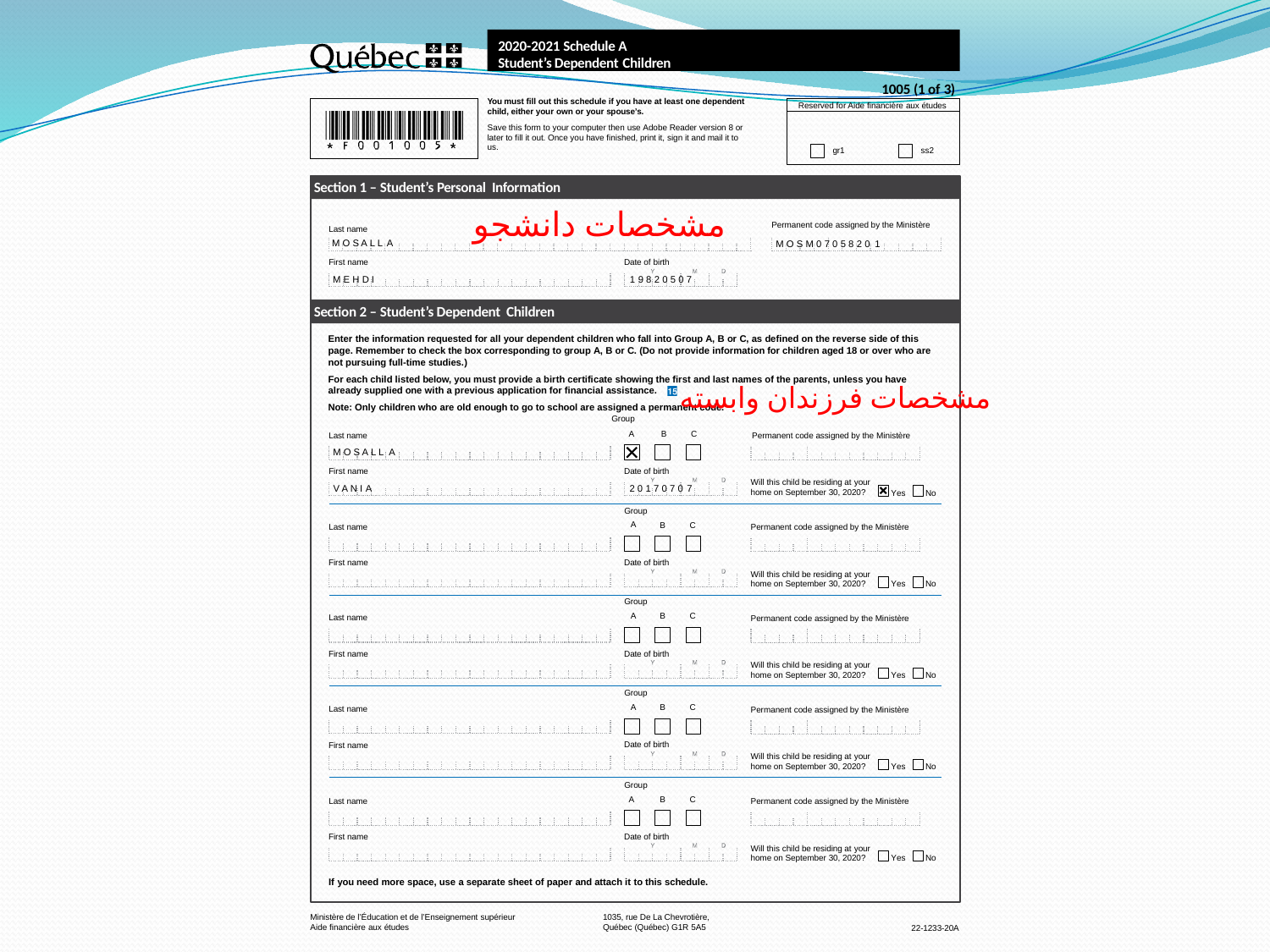

2020-2021 Schedule A  Student’s Dependent Children

1005 (1 of 3)
You must fill out this schedule if you have at least one dependent  child, either your own or your spouse’s.
Save this form to your computer then use Adobe Reader version 8 or
later to fill it out. Once you have finished, print it, sign it and mail it to us.

Reserved for Aide financière aux études

gr1	ss2

Section 1 – Student’s Personal Information
مشخصات دانشجو
Permanent code assigned by the Ministère
Last name
M O S A L L A
M O S M 0 7 0 5 8 2 0 1

Date of birth
1 9 8 2 0 5 0 7
First name
M E H D I

Section 2 – Student’s Dependent Children
Enter the information requested for all your dependent children who fall into Group A, B or C, as defined on the reverse side of this  page. Remember to check the box corresponding to group A, B or C. (Do not provide information for children aged 18 or over who are  not pursuing full-time studies.)
For each child listed below, you must provide a birth certificate showing the first and last names of the parents, unless you have  already supplied one with a previous application for financial assistance.
Note: Only children who are old enough to go to school are assigned a permanent code.
Group
مشخصات فرزندان وابسته

Last name	Permanent code assigned by the Ministère
M O S A L L A
A	B	C

Date of birth
2 0 1 7 0 7 0 7
First name
V A N I A

Will this child be residing at your
home on September 30, 2020?

Yes
No

Group  A

B
C
Last name
Permanent code assigned by the Ministère

Date of birth
First name
Will this child be residing at your
home on September 30, 2020?

Yes
No

Group  A

B
C
Last name
Permanent code assigned by the Ministère

Date of birth
First name
Will this child be residing at your
home on September 30, 2020?

Yes
No

Group  A

B
C
Last name
Permanent code assigned by the Ministère

Date of birth
First name
Will this child be residing at your
home on September 30, 2020?

Yes
No

Group
A
B
C
Last name
Permanent code assigned by the Ministère

Date of birth
First name
Will this child be residing at your
home on September 30, 2020?

Yes
No

If you need more space, use a separate sheet of paper and attach it to this schedule.
Ministère de l’Éducation et de l’Enseignement supérieur  Aide financière aux études
1035, rue De La Chevrotière,  Québec (Québec) G1R 5A5
22-1233-20A